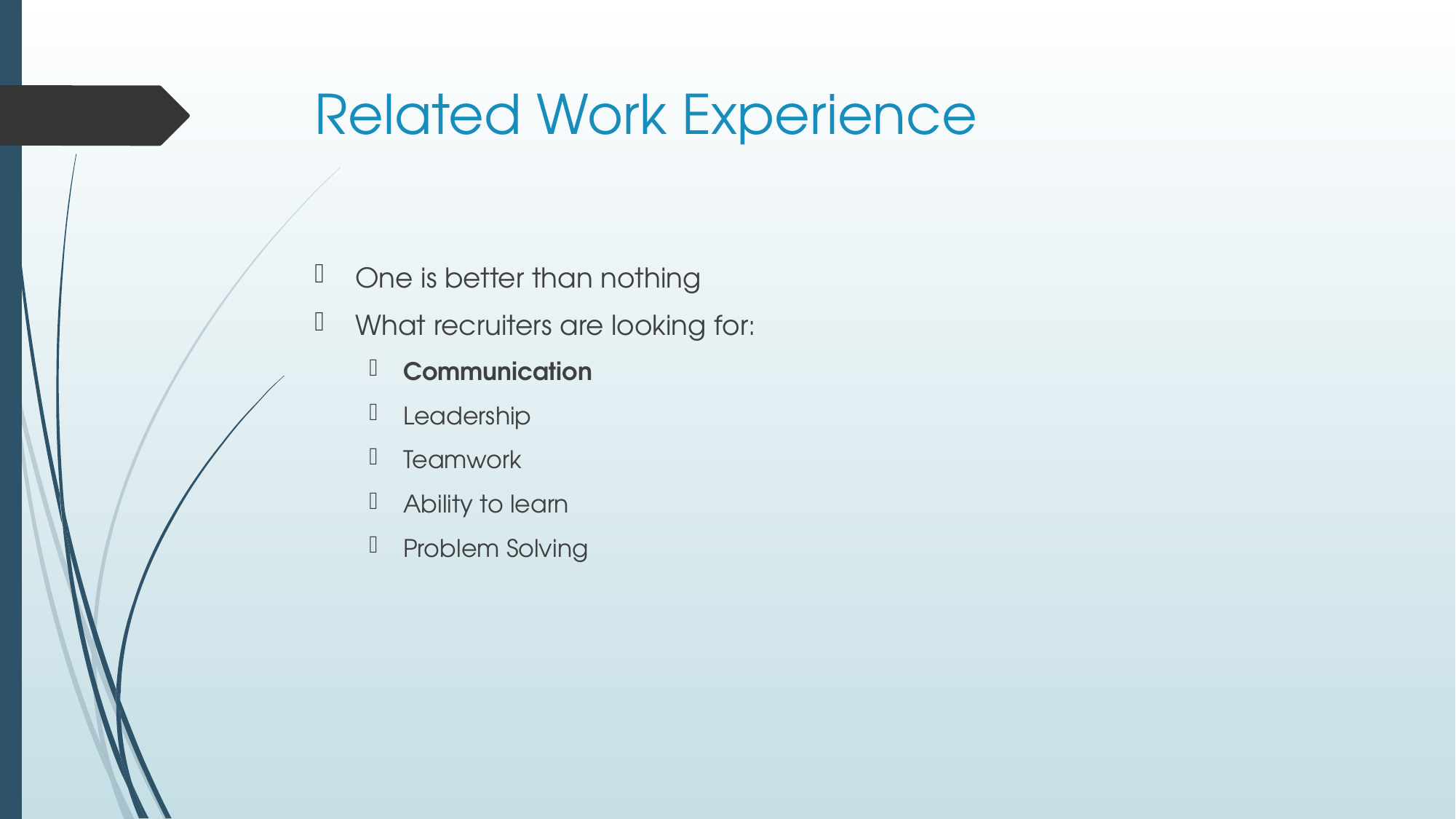

# Related Work Experience
One is better than nothing
What recruiters are looking for:
Communication
Leadership
Teamwork
Ability to learn
Problem Solving